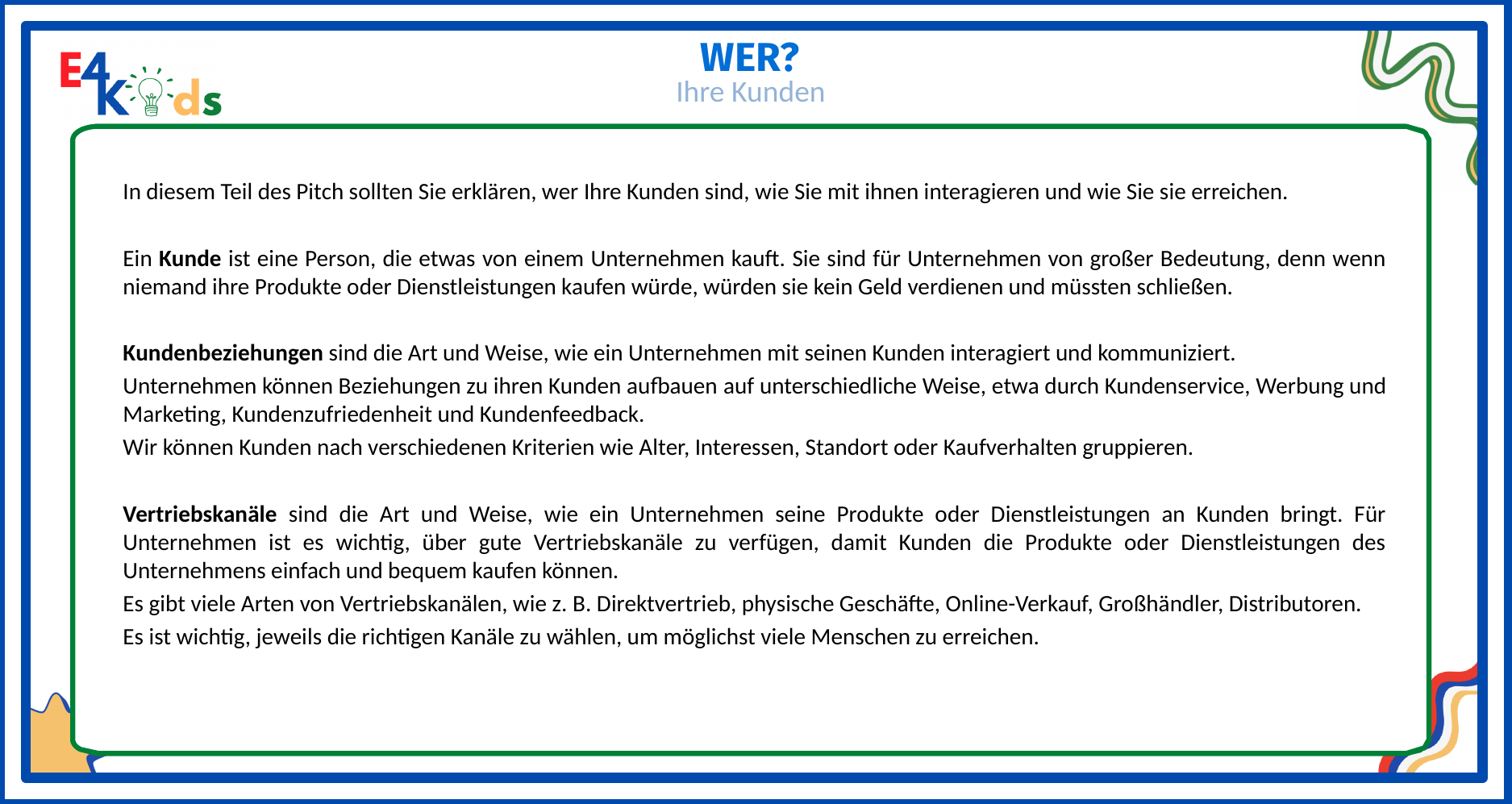

WER?
Ihre Kunden

In diesem Teil des Pitch sollten Sie erklären, wer Ihre Kunden sind, wie Sie mit ihnen interagieren und wie Sie sie erreichen.

Ein Kunde ist eine Person, die etwas von einem Unternehmen kauft. Sie sind für Unternehmen von großer Bedeutung, denn wenn niemand ihre Produkte oder Dienstleistungen kaufen würde, würden sie kein Geld verdienen und müssten schließen.

Kundenbeziehungen sind die Art und Weise, wie ein Unternehmen mit seinen Kunden interagiert und kommuniziert.
Unternehmen können Beziehungen zu ihren Kunden aufbauen auf unterschiedliche Weise, etwa durch Kundenservice, Werbung und Marketing, Kundenzufriedenheit und Kundenfeedback.
Wir können Kunden nach verschiedenen Kriterien wie Alter, Interessen, Standort oder Kaufverhalten gruppieren.

Vertriebskanäle sind die Art und Weise, wie ein Unternehmen seine Produkte oder Dienstleistungen an Kunden bringt. Für Unternehmen ist es wichtig, über gute Vertriebskanäle zu verfügen, damit Kunden die Produkte oder Dienstleistungen des Unternehmens einfach und bequem kaufen können.
Es gibt viele Arten von Vertriebskanälen, wie z. B. Direktvertrieb, physische Geschäfte, Online-Verkauf, Großhändler, Distributoren.
Es ist wichtig, jeweils die richtigen Kanäle zu wählen, um möglichst viele Menschen zu erreichen.